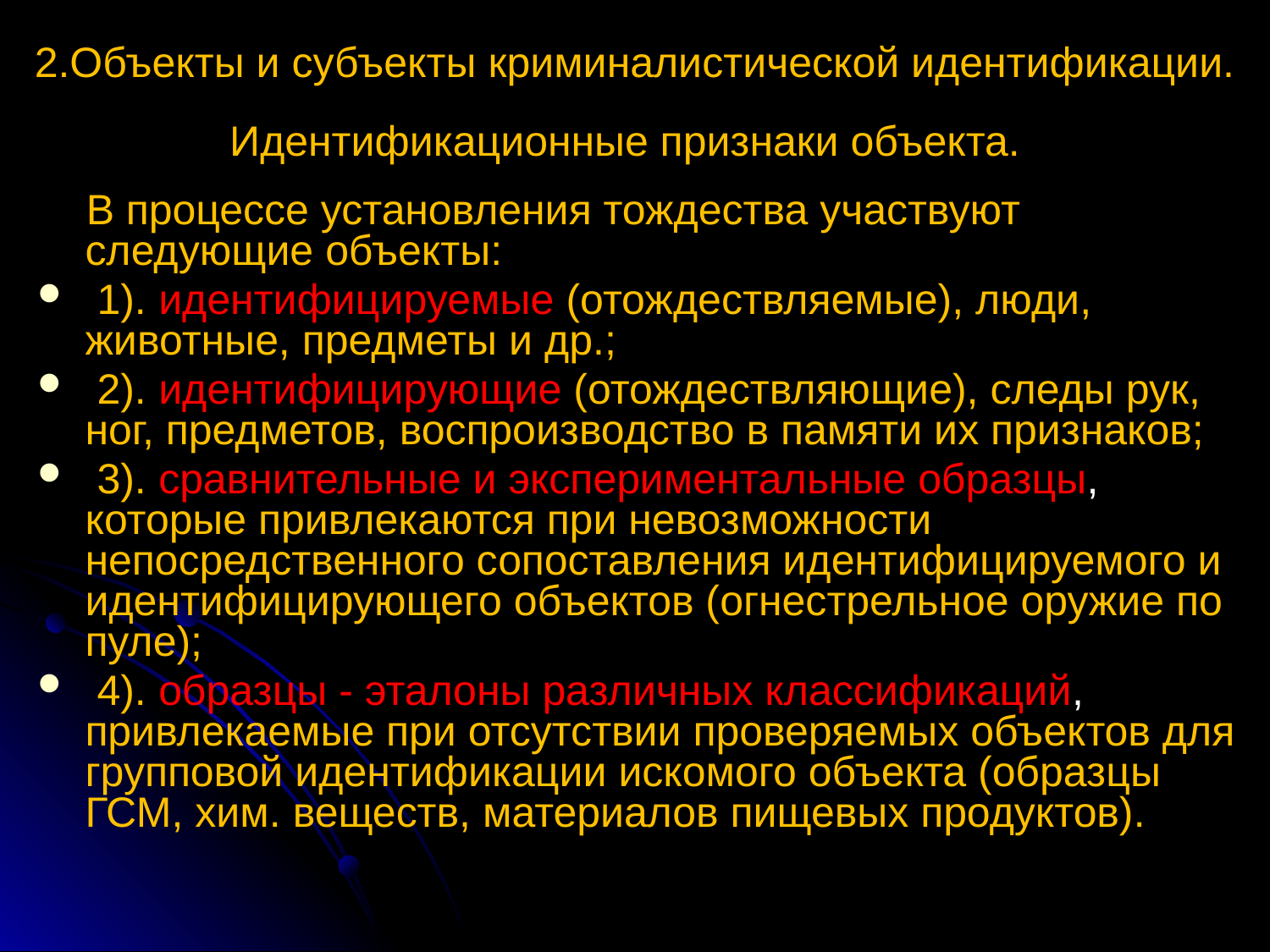

# 2.Объекты и субъекты криминалистической идентификации. Идентификационные признаки объекта.
     В процессе установления тождества участвуют следующие объекты:
 1). идентифицируемые (отождествляемые), люди, животные, предметы и др.;
 2). идентифицирующие (отождествляющие), следы рук, ног, предметов, воспроизводство в памяти их признаков;
 3). сравнительные и экспериментальные образцы, которые привлекаются при невозможности непосредственного сопоставления идентифицируемого и идентифицирующего объектов (огнестрельное оружие по пуле);
 4). образцы - эталоны различных классификаций, привлекаемые при отсутствии проверяемых объектов для групповой идентификации искомого объекта (образцы ГСМ, хим. веществ, материалов пищевых продуктов).